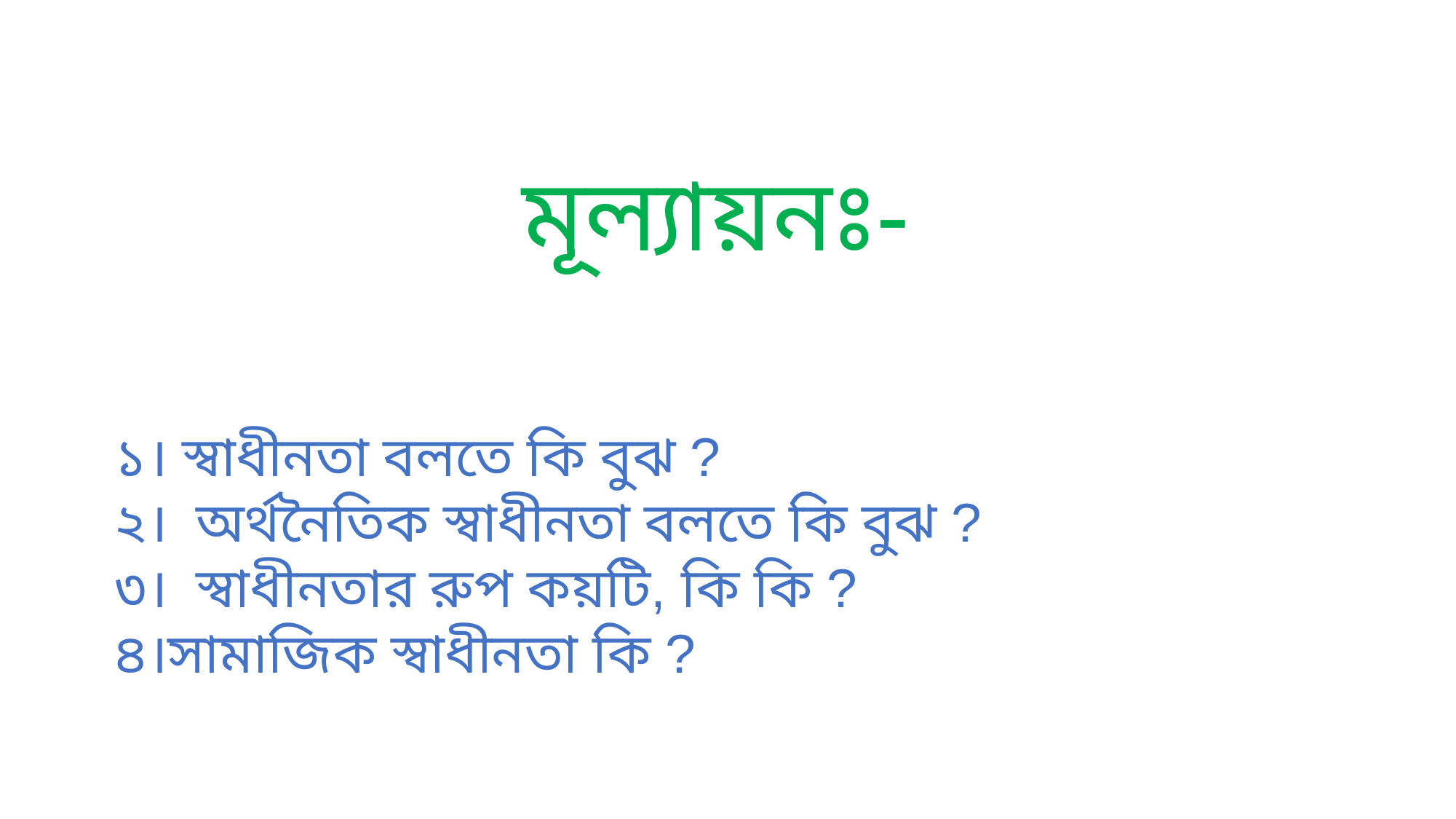

মূল্যায়নঃ-
১। স্বাধীনতা বলতে কি বুঝ ?
২।  অর্থনৈতিক স্বাধীনতা বলতে কি বুঝ ?
৩।  স্বাধীনতার রুপ কয়টি, কি কি ?
৪।সামাজিক স্বাধীনতা কি ?